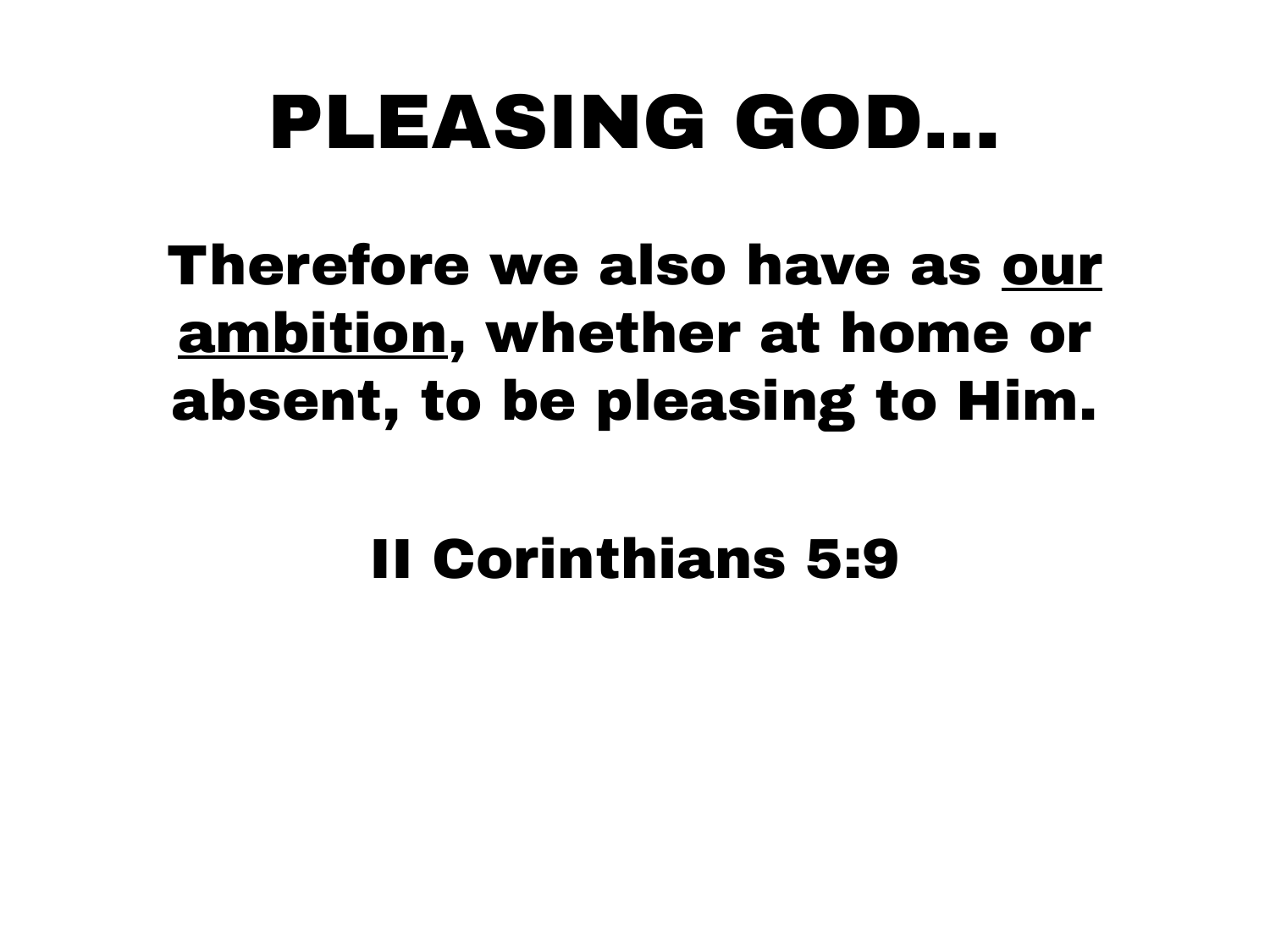

# PLEASING GOD…
Therefore we also have as our ambition, whether at home or absent, to be pleasing to Him.

II Corinthians 5:9